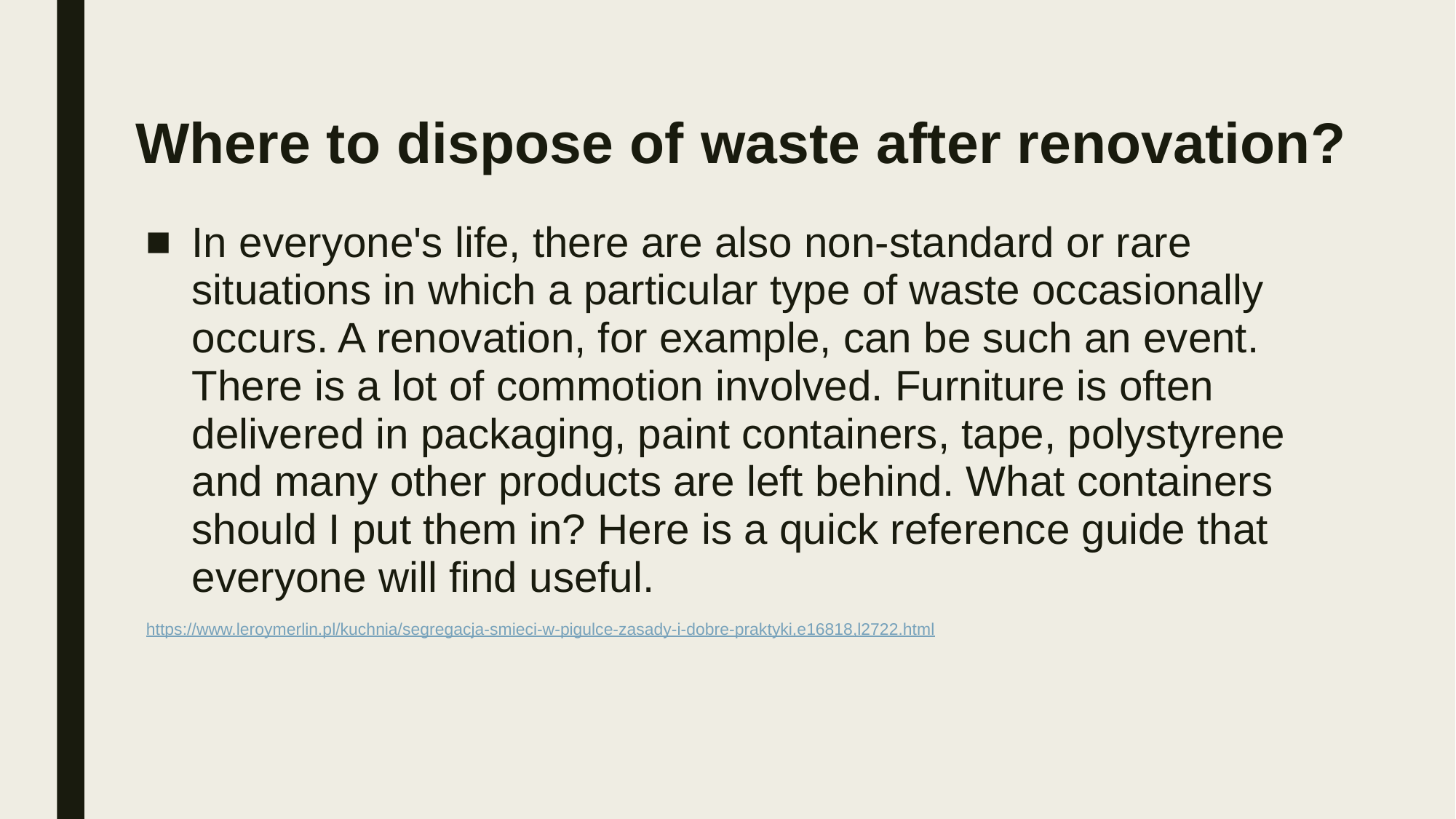

# Where to dispose of waste after renovation?
In everyone's life, there are also non-standard or rare situations in which a particular type of waste occasionally occurs. A renovation, for example, can be such an event. There is a lot of commotion involved. Furniture is often delivered in packaging, paint containers, tape, polystyrene and many other products are left behind. What containers should I put them in? Here is a quick reference guide that everyone will find useful.
https://www.leroymerlin.pl/kuchnia/segregacja-smieci-w-pigulce-zasady-i-dobre-praktyki,e16818,l2722.html